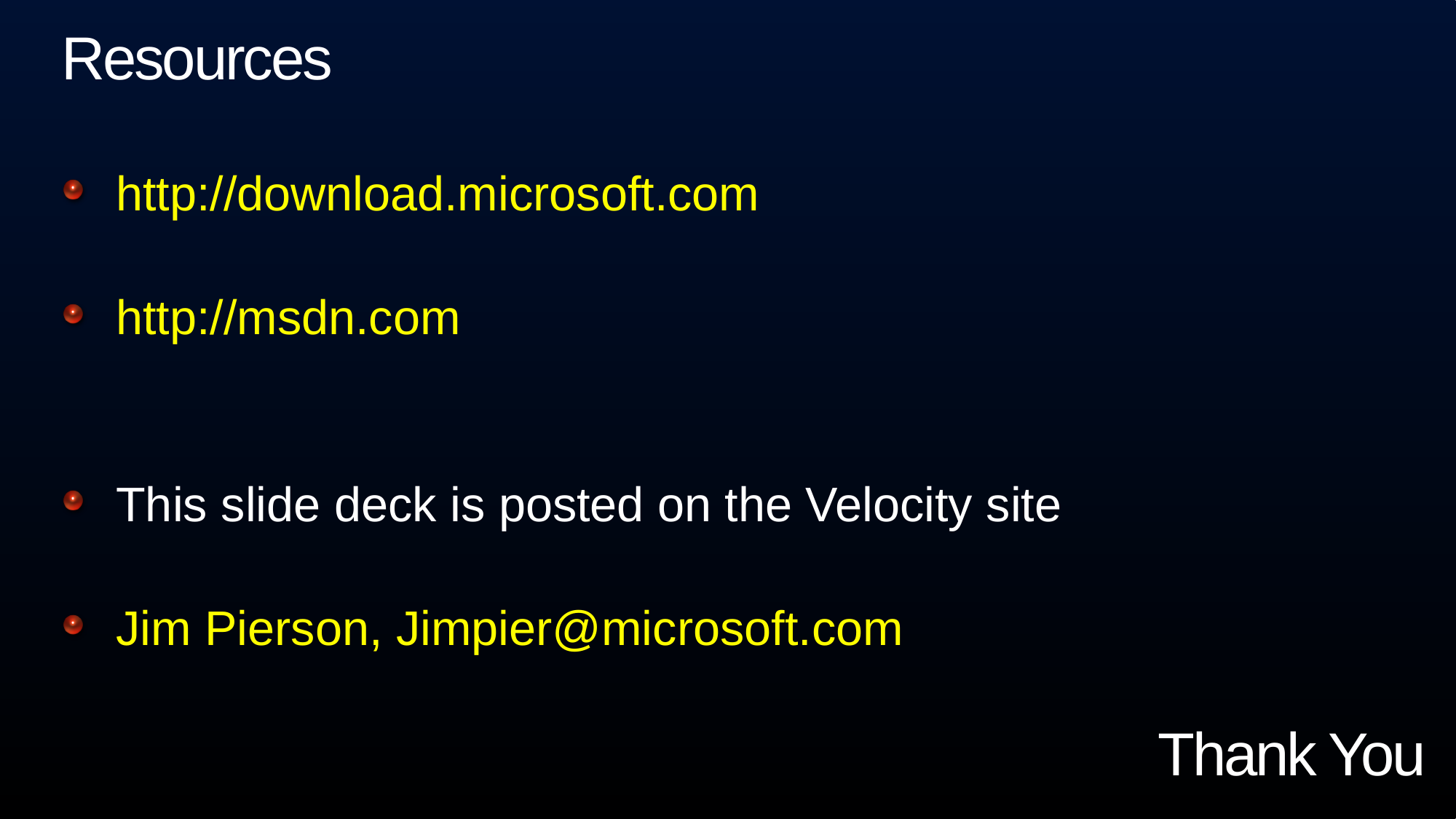

# Resources
http://download.microsoft.com

http://msdn.com

This slide deck is posted on the Velocity site

Jim Pierson, Jimpier@microsoft.com
Thank You